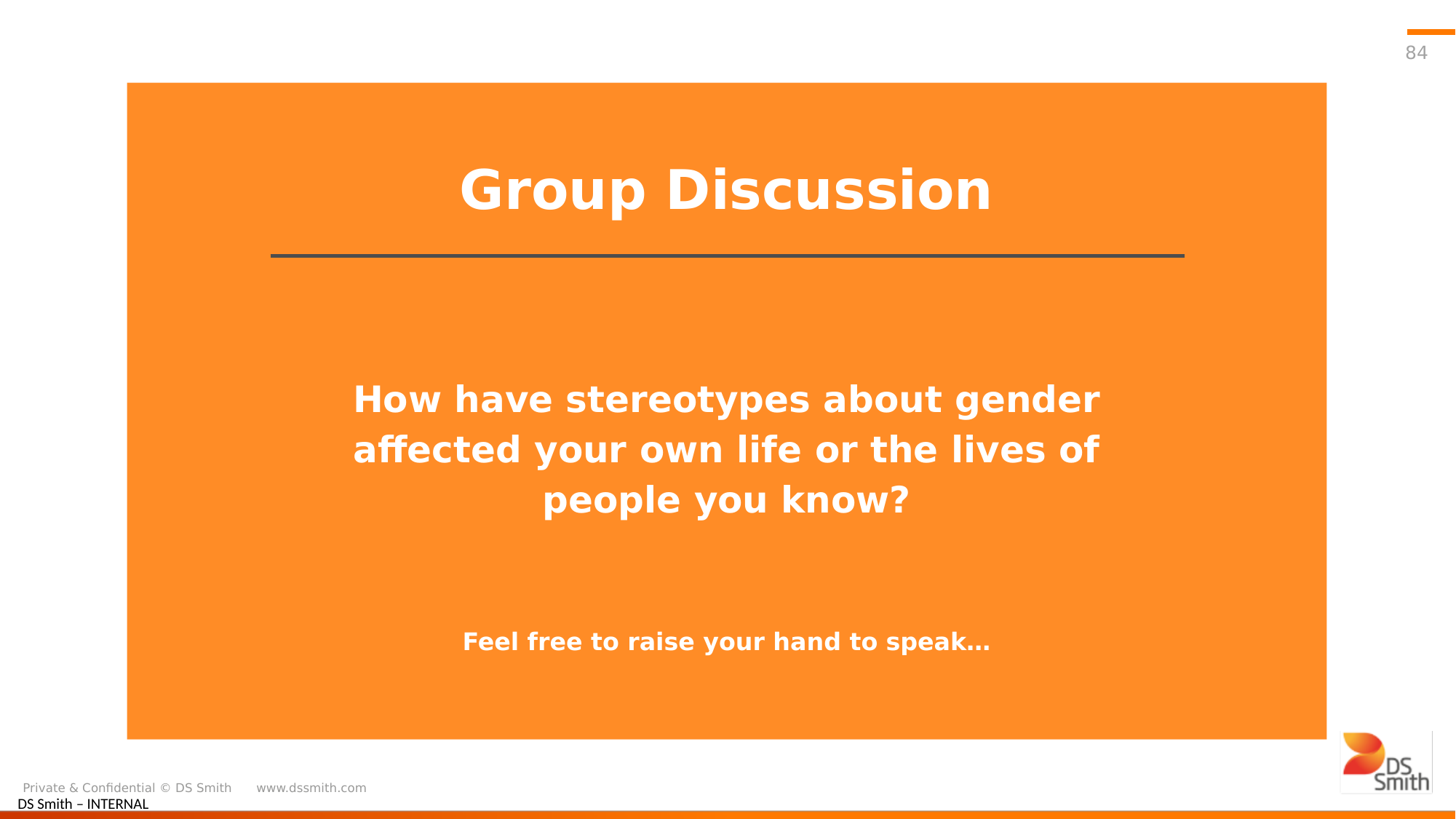

84

Group Discussion
How have stereotypes about gender affected your own life or the lives of people you know?
Feel free to raise your hand to speak…